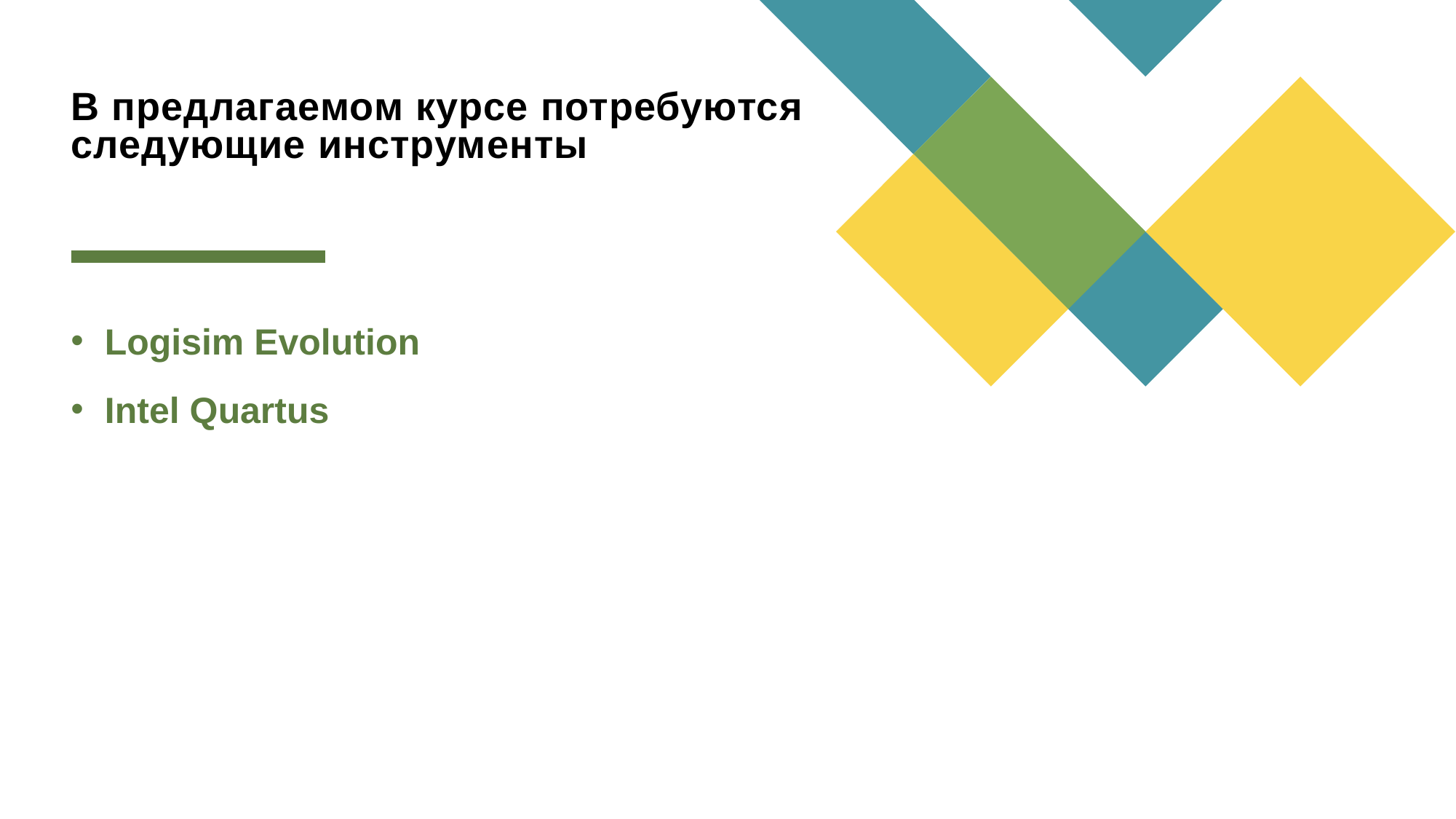

# В предлагаемом курсе потребуются следующие инструменты
Logisim Evolution
Intel Quartus